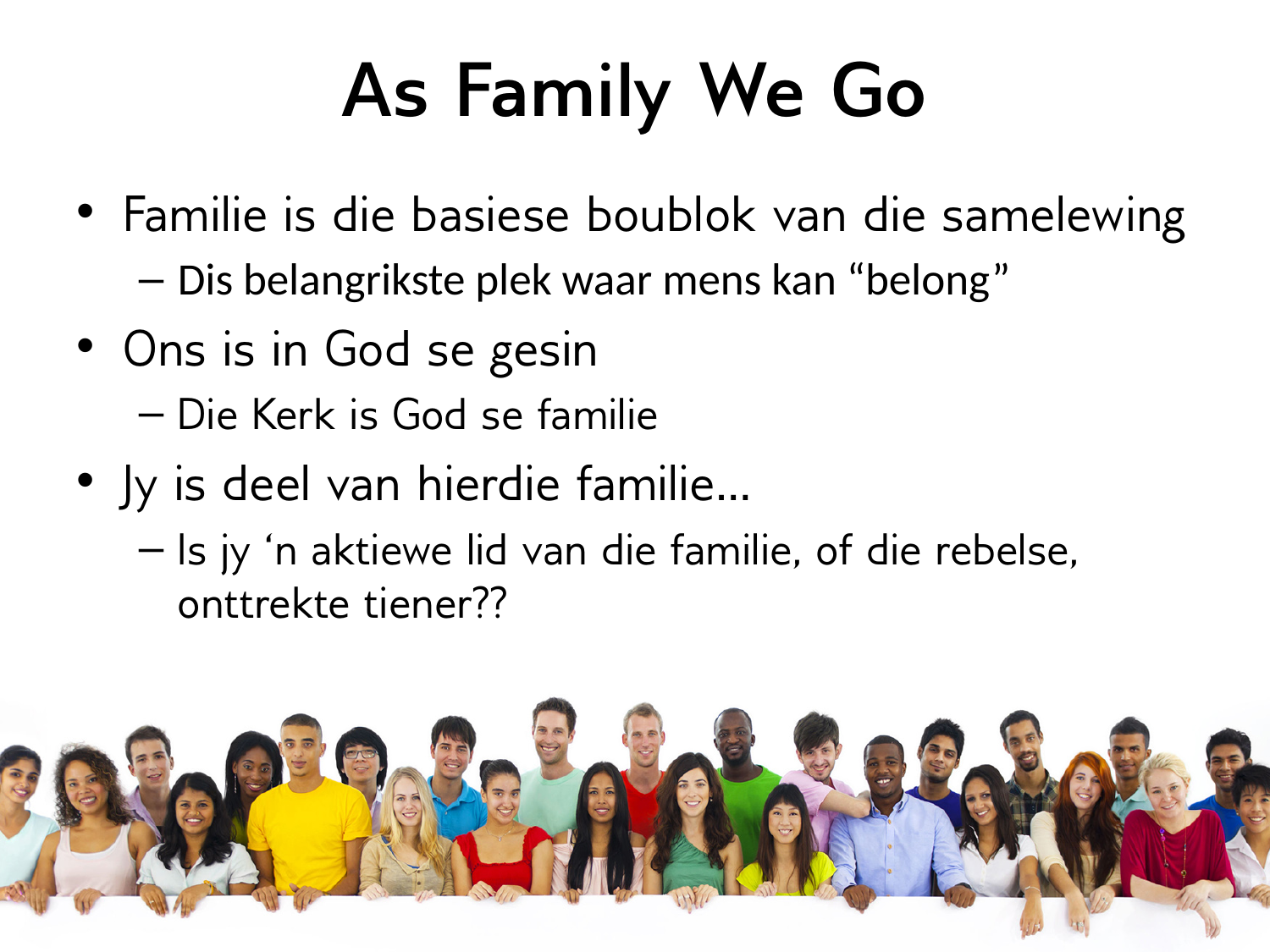

# As Family We Go
Familie is die basiese boublok van die samelewing
Dis belangrikste plek waar mens kan “belong”
Ons is in God se gesin
Die Kerk is God se familie
Jy is deel van hierdie familie…
Is jy ‘n aktiewe lid van die familie, of die rebelse, onttrekte tiener??